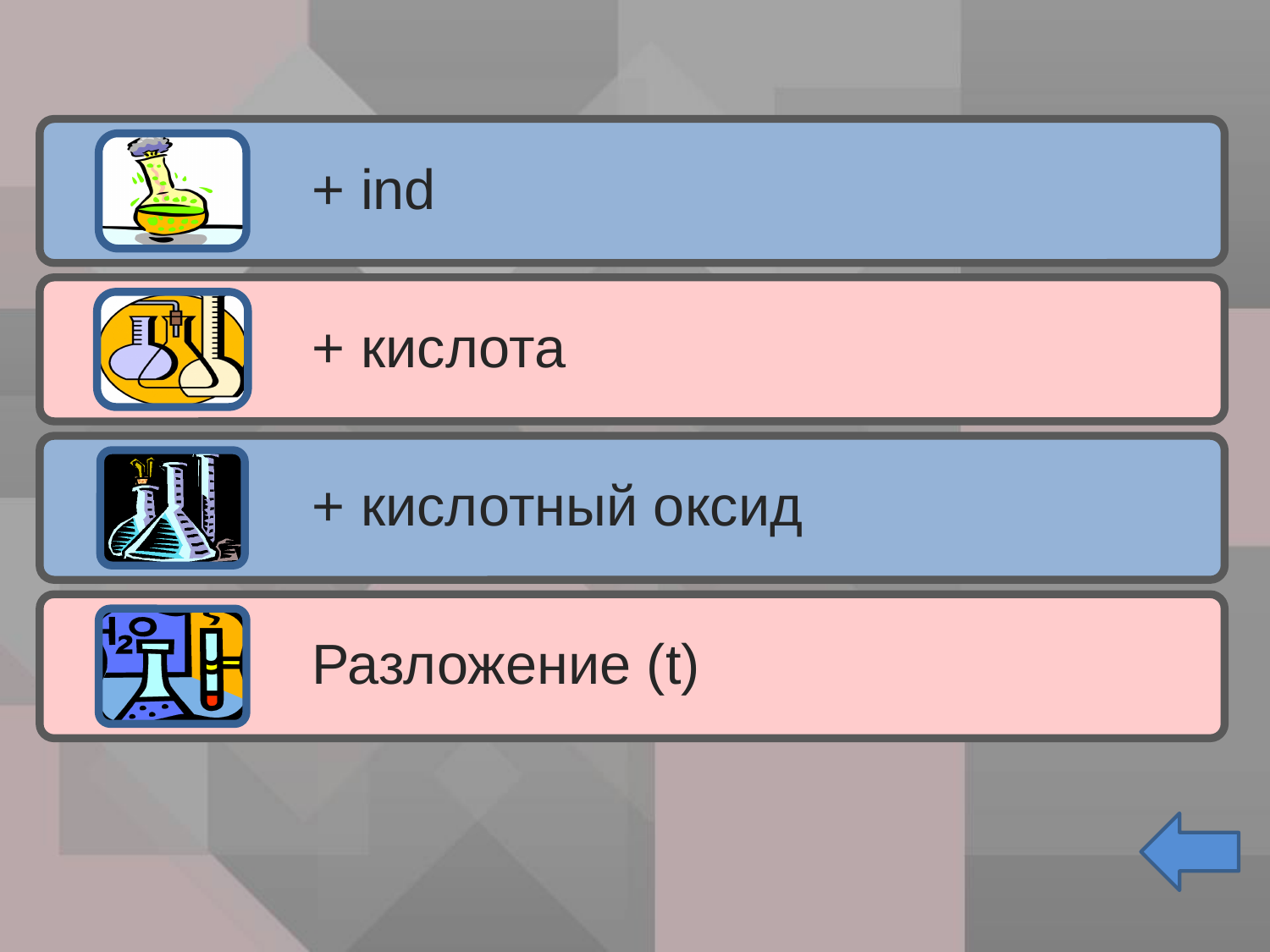

+ ind
+ кислота
+ кислотный оксид
Разложение (t)